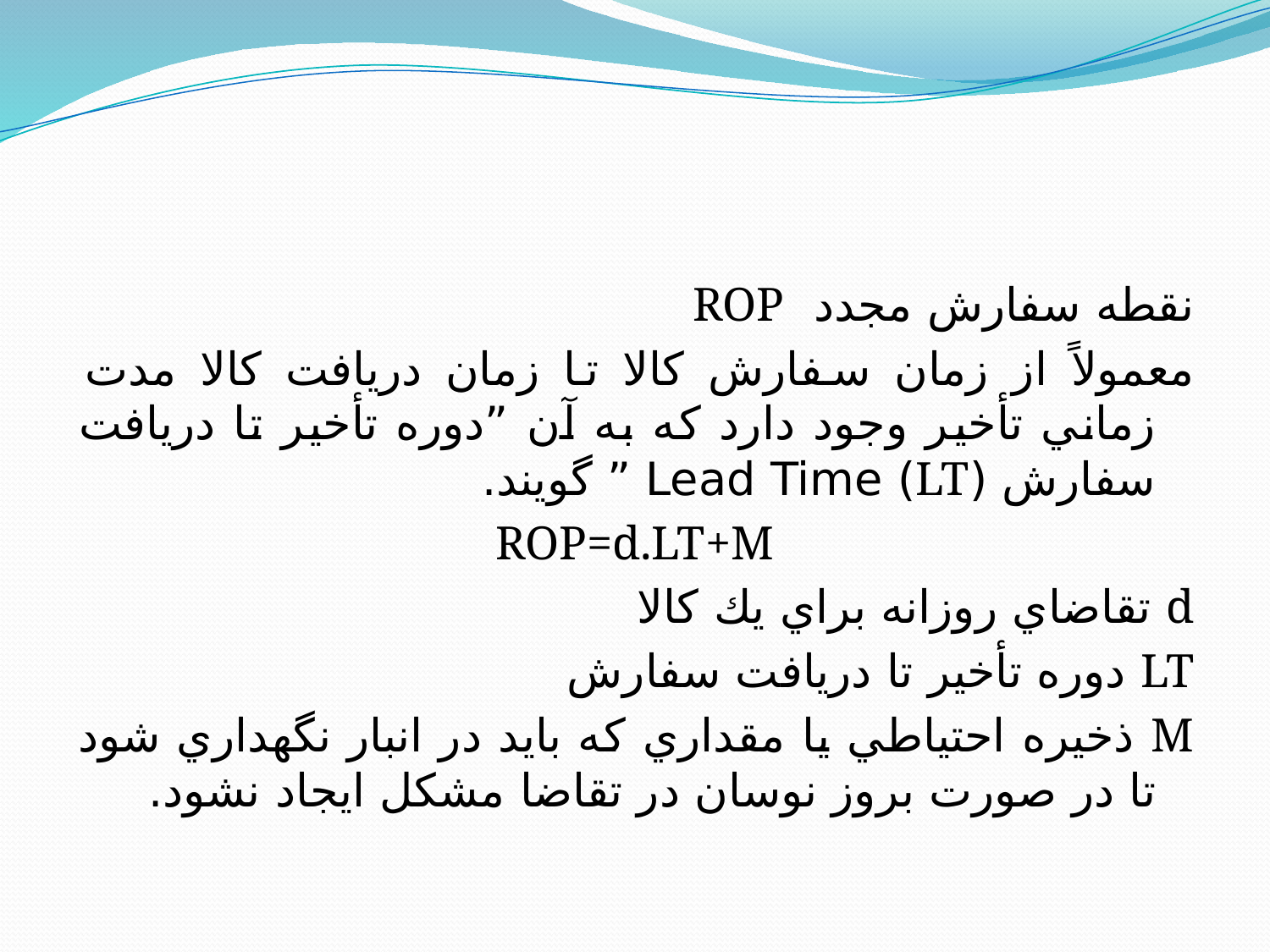

#
نقطه سفارش مجدد  ROP‌
معمولاً‌ از زمان سفارش كالا تا زمان دريافت كالا مدت زماني تأخير وجود دارد كه به آن ”دوره تأخير تا دريافت سفارش (LT)‌ Lead Time ”‌ گويند.
ROP=d.LT+M
d تقاضاي روزانه براي يك كالا
LT دوره تأخير تا دريافت سفارش
M ذخيره احتياطي يا مقداري كه بايد در انبار نگهداري شود تا در صورت بروز نوسان در تقاضا مشكل ايجاد نشود.